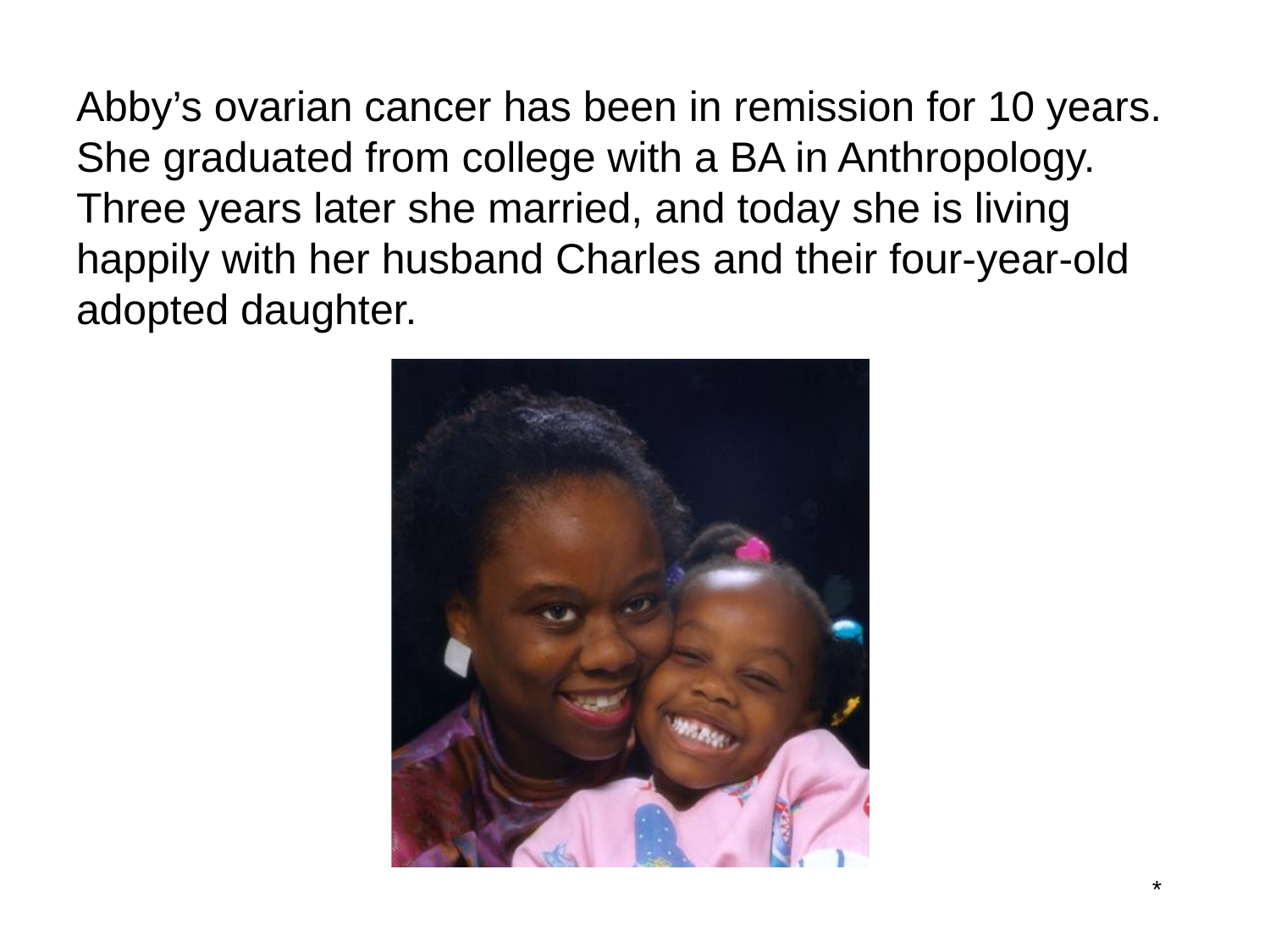

# Abby’s ovarian cancer has been in remission for 10 years. She graduated from college with a BA in Anthropology. Three years later she married, and today she is living happily with her husband Charles and their four-year-old adopted daughter.

*